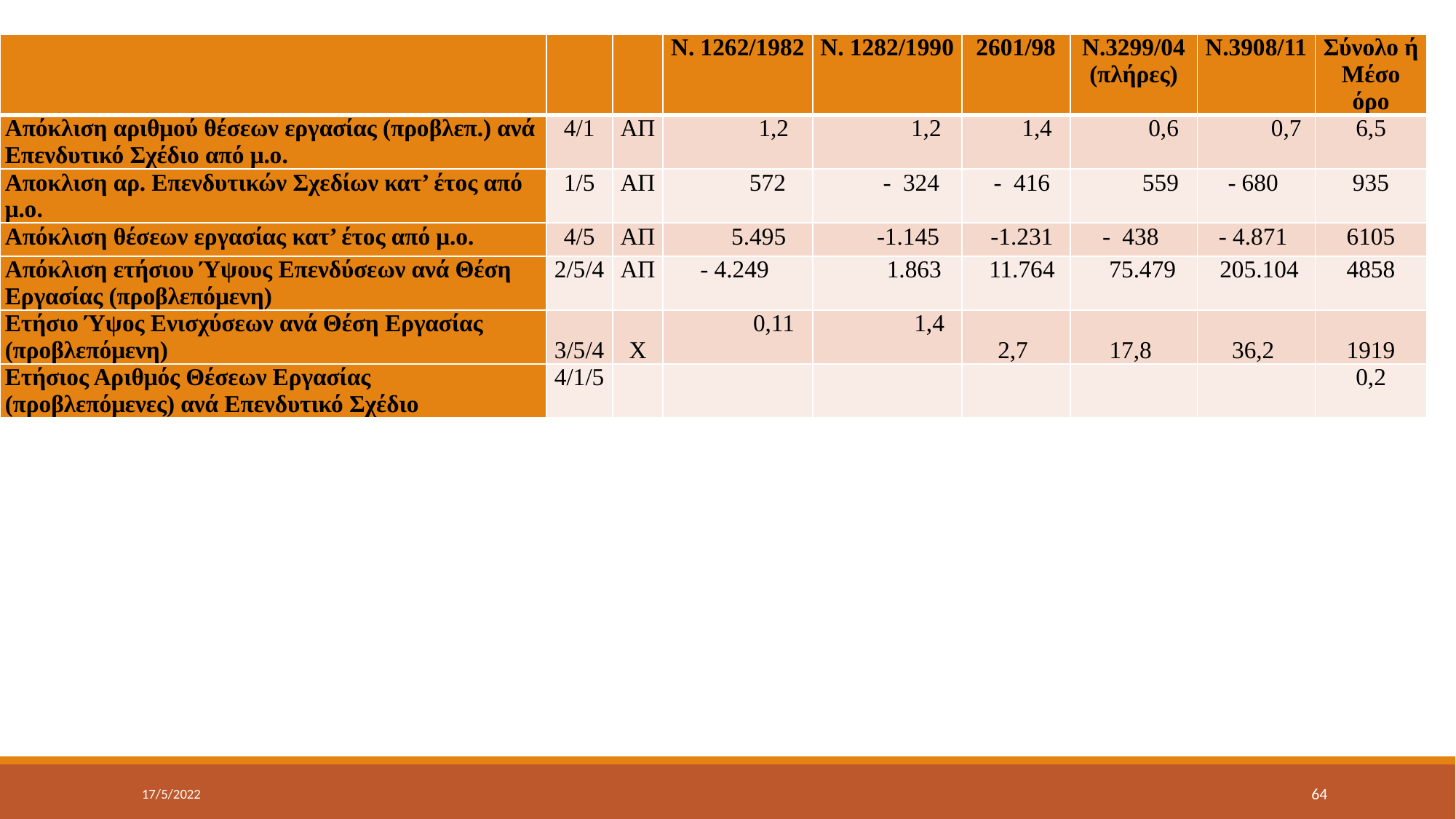

|  |  |  | Ν. 1262/1982 | Ν. 1282/1990 | 2601/98 | Ν.3299/04 (πλήρες) | Ν.3908/11 | Σύνολο ή Μέσο όρο |
| --- | --- | --- | --- | --- | --- | --- | --- | --- |
| Απόκλιση αριθμού θέσεων εργασίας (προβλεπ.) ανά Επενδυτικό Σχέδιο από μ.ο. | 4/1 | ΑΠ | 1,2 | 1,2 | 1,4 | 0,6 | 0,7 | 6,5 |
| Αποκλιση αρ. Επενδυτικών Σχεδίων κατ’ έτος από μ.ο. | 1/5 | ΑΠ | 572 | - 324 | - 416 | 559 | - 680 | 935 |
| Απόκλιση θέσεων εργασίας κατ’ έτος από μ.ο. | 4/5 | ΑΠ | 5.495 | -1.145 | -1.231 | - 438 | - 4.871 | 6105 |
| Απόκλιση ετήσιου Ύψους Επενδύσεων ανά Θέση Εργασίας (προβλεπόμενη) | 2/5/4 | ΑΠ | - 4.249 | 1.863 | 11.764 | 75.479 | 205.104 | 4858 |
| Ετήσιο Ύψος Ενισχύσεων ανά Θέση Εργασίας (προβλεπόμενη) | 3/5/4 | Χ | 0,11 | 1,4 | 2,7 | 17,8 | 36,2 | 1919 |
| Ετήσιος Αριθμός Θέσεων Εργασίας (προβλεπόμενες) ανά Επενδυτικό Σχέδιο | 4/1/5 |  |  |  |  |  |  | 0,2 |
#
17/5/2022
64